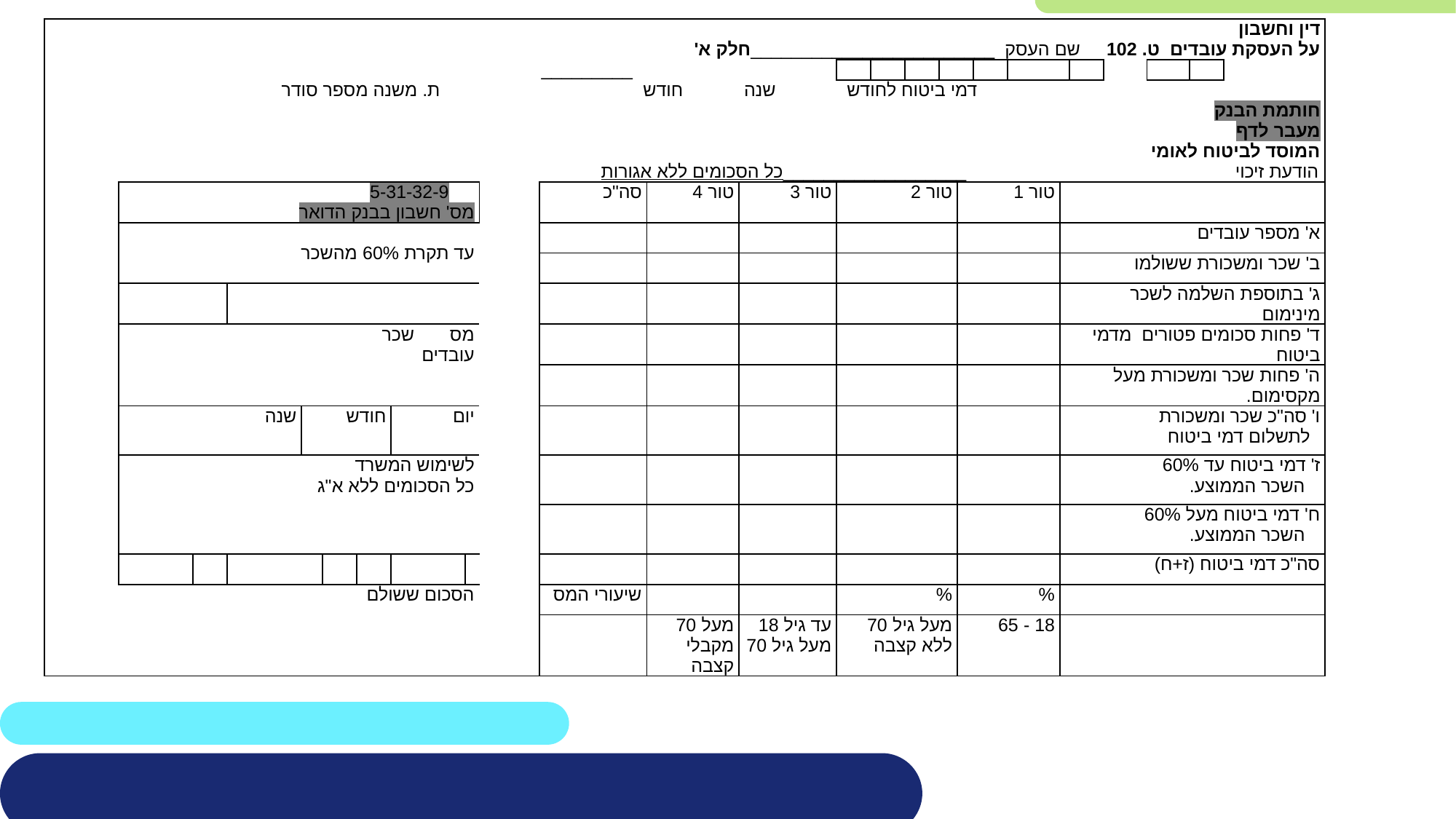

| דין וחשבון על העסקת עובדים ט. 102 שם העסק \_\_\_\_\_\_\_\_\_\_\_\_\_\_\_\_\_\_\_\_\_\_\_\_חלק א' |  |  |  |  |  |  |  |  |  |  |  |  |  |  |  |  |  |  |  |  |  |  |  |  |  |
| --- | --- | --- | --- | --- | --- | --- | --- | --- | --- | --- | --- | --- | --- | --- | --- | --- | --- | --- | --- | --- | --- | --- | --- | --- | --- |
| \_\_\_\_\_\_\_\_\_ |  |  |  |  |  |  |  |  |  |  |  |  |  |  |  |  |  |  |  |  |  |  |  |  |  |
| דמי ביטוח לחודש שנה חודש ת. משנה מספר סודר חותמת הבנק מעבר לדף המוסד לביטוח לאומי הודעת זיכוי \_\_\_\_\_\_\_\_\_\_\_\_\_\_\_\_\_\_כל הסכומים ללא אגורות |  |  |  |  |  |  |  |  |  |  |  |  |  |  |  |  |  |  |  |  |  |  |  |  |  |
|  | 5-31-32-9 מס' חשבון בבנק הדואר |  |  |  |  |  |  |  |  | סה"כ | טור 4 | טור 3 | טור 2 |  |  |  | טור 1 |  |  |  |  |  |  |  |  |
|  | עד תקרת 60% מהשכר |  |  |  |  |  |  |  |  |  |  |  |  |  |  |  |  |  |  | א' מספר עובדים |  |  |  |  |  |
|  |  |  |  |  |  |  |  |  |  |  |  |  |  |  |  |  |  |  |  | ב' שכר ומשכורת ששולמו |  |  |  |  |  |
|  |  |  |  |  |  |  |  |  |  |  |  |  |  |  |  |  |  |  |  | ג' בתוספת השלמה לשכר מינימום |  |  |  |  |  |
|  | מס שכר עובדים |  |  |  |  |  |  |  |  |  |  |  |  |  |  |  |  |  |  | ד' פחות סכומים פטורים מדמי ביטוח |  |  |  |  |  |
|  |  |  |  |  |  |  |  |  |  |  |  |  |  |  |  |  |  |  |  | ה' פחות שכר ומשכורת מעל מקסימום. |  |  |  |  |  |
|  | שנה |  |  | חודש |  |  | יום |  |  |  |  |  |  |  |  |  |  |  |  | ו' סה"כ שכר ומשכורת לתשלום דמי ביטוח |  |  |  |  |  |
|  | לשימוש המשרד כל הסכומים ללא א"ג |  |  |  |  |  |  |  |  |  |  |  |  |  |  |  |  |  |  | ז' דמי ביטוח עד 60% השכר הממוצע. |  |  |  |  |  |
|  |  |  |  |  |  |  |  |  |  |  |  |  |  |  |  |  |  |  |  | ח' דמי ביטוח מעל 60% השכר הממוצע. |  |  |  |  |  |
|  |  |  |  |  |  |  |  |  |  |  |  |  |  |  |  |  |  |  |  | סה"כ דמי ביטוח (ז+ח) |  |  |  |  |  |
|  | הסכום ששולם |  |  |  |  |  |  |  |  | שיעורי המס |  |  | % |  |  |  | % |  |  |  |  |  |  |  |  |
|  |  |  |  |  |  |  |  |  |  |  | מעל 70 מקבלי קצבה | עד גיל 18 מעל גיל 70 | מעל גיל 70 ללא קצבה |  |  |  | 18 - 65 |  |  |  |  |  |  |  |  |